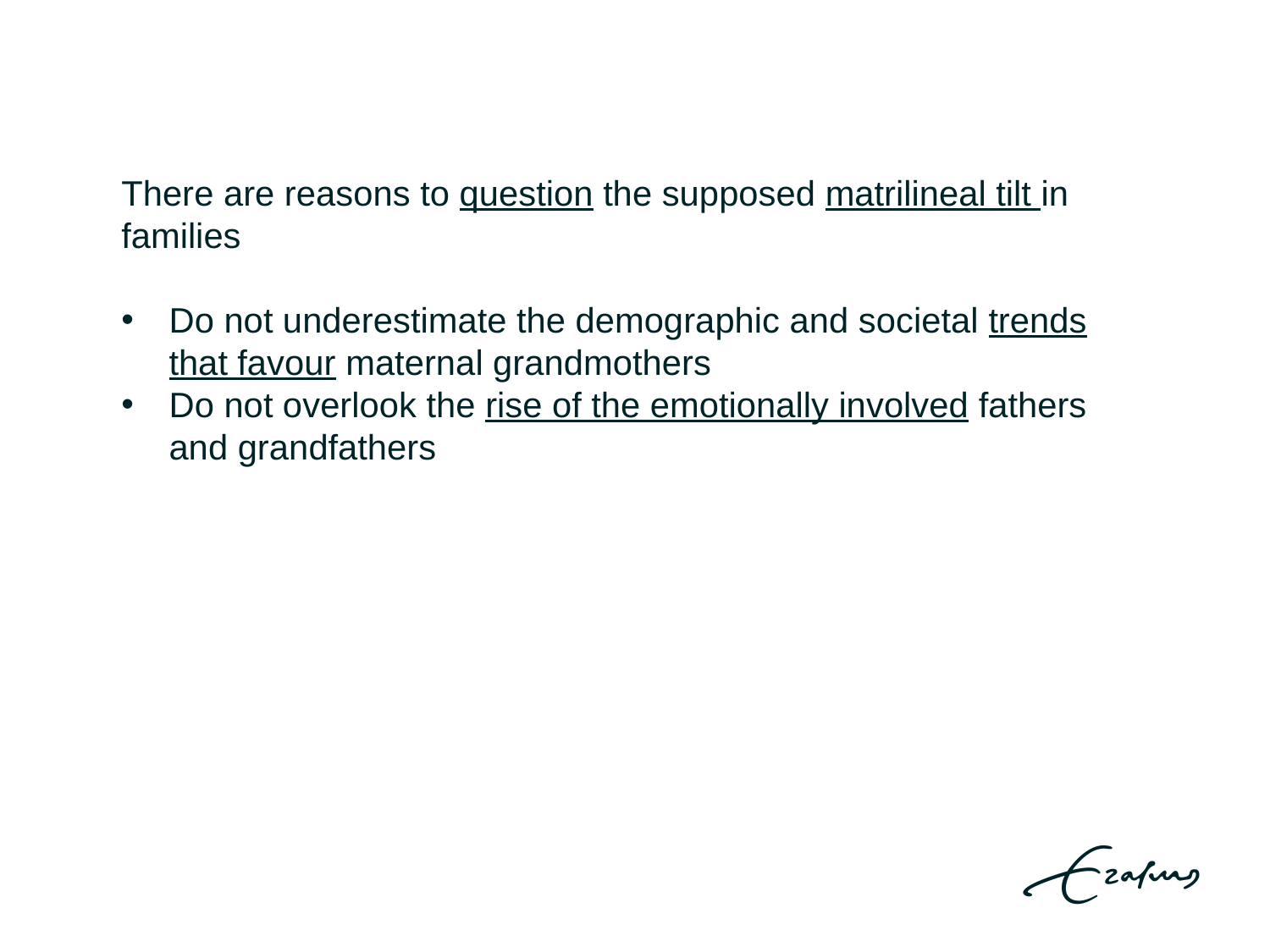

There are reasons to question the supposed matrilineal tilt in families

Do not underestimate the demographic and societal trends that favour maternal grandmothers
Do not overlook the rise of the emotionally involved fathers and grandfathers